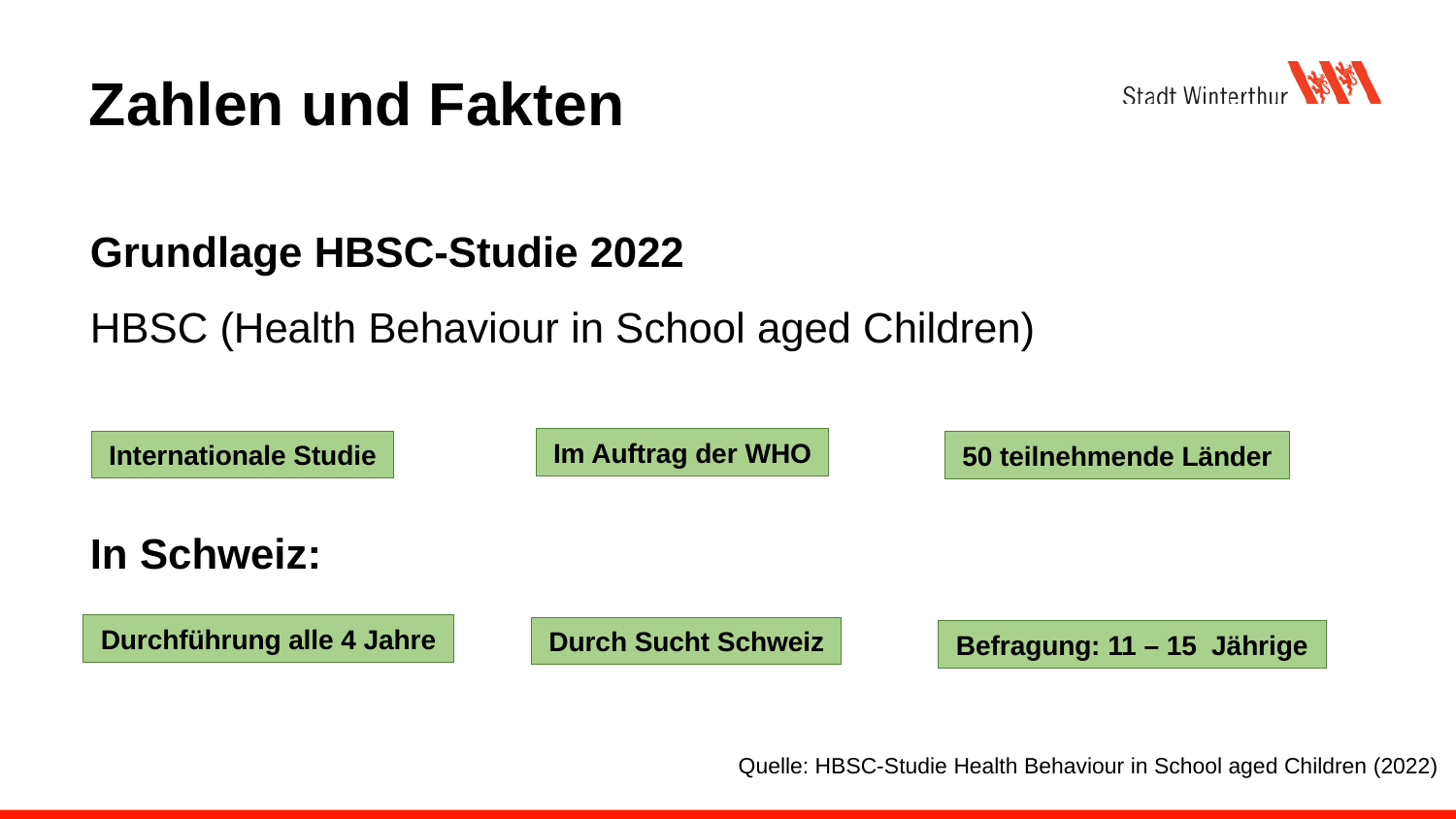

# Zahlen und Fakten
Grundlage HBSC-Studie 2022
HBSC (Health Behaviour in School aged Children)

In Schweiz:
Im Auftrag der WHO
Internationale Studie
50 teilnehmende Länder
Durchführung alle 4 Jahre
Durch Sucht Schweiz
Befragung: 11 – 15  Jährige
Quelle: HBSC-Studie Health Behaviour in School aged Children (2022)